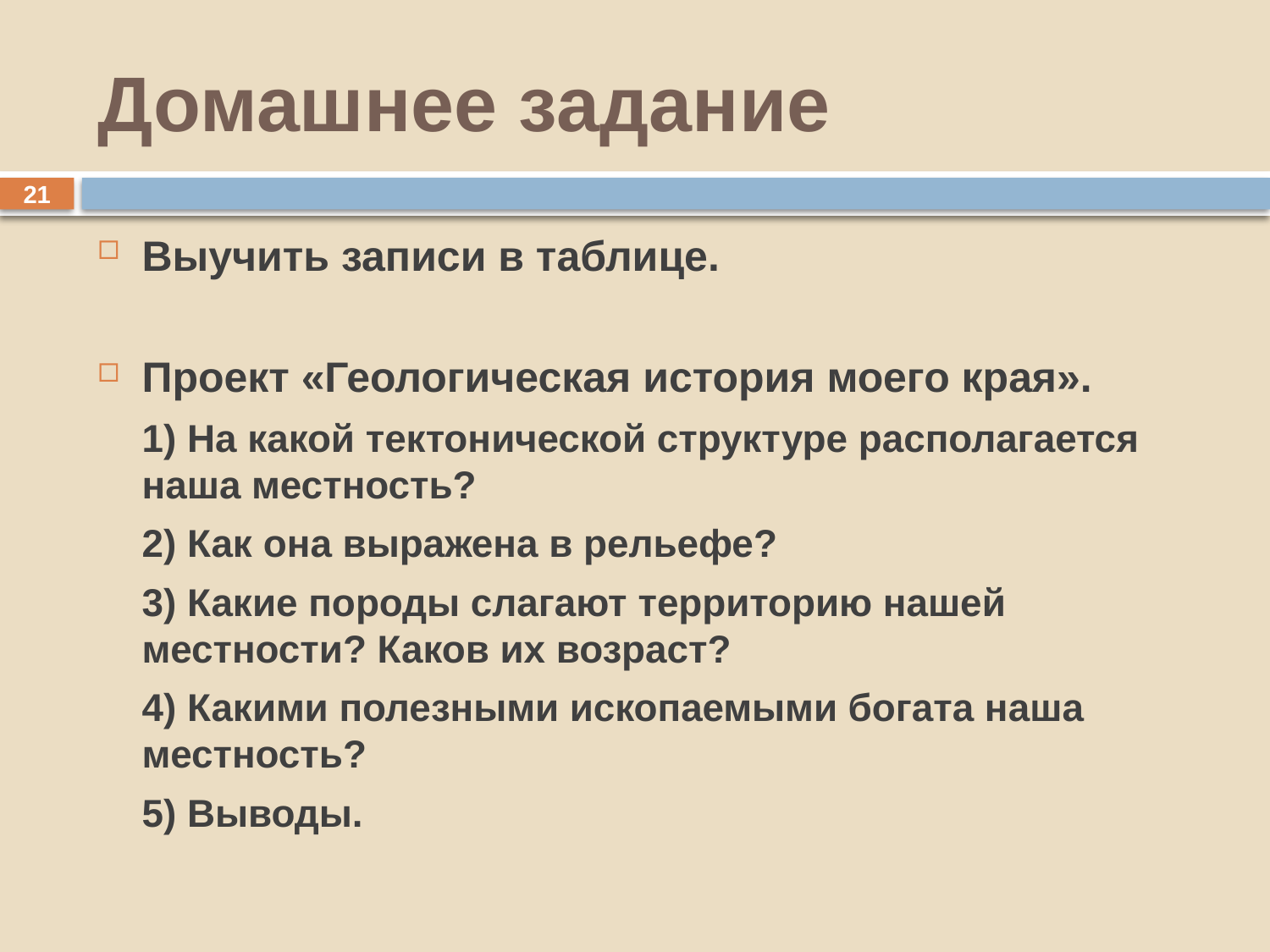

# Домашнее задание
21
Выучить записи в таблице.

Проект «Геологическая история моего края».
	1) На какой тектонической структуре располагается наша местность?
	2) Как она выражена в рельефе?
	3) Какие породы слагают территорию нашей местности? Каков их возраст?
	4) Какими полезными ископаемыми богата наша  местность?
	5) Выводы.